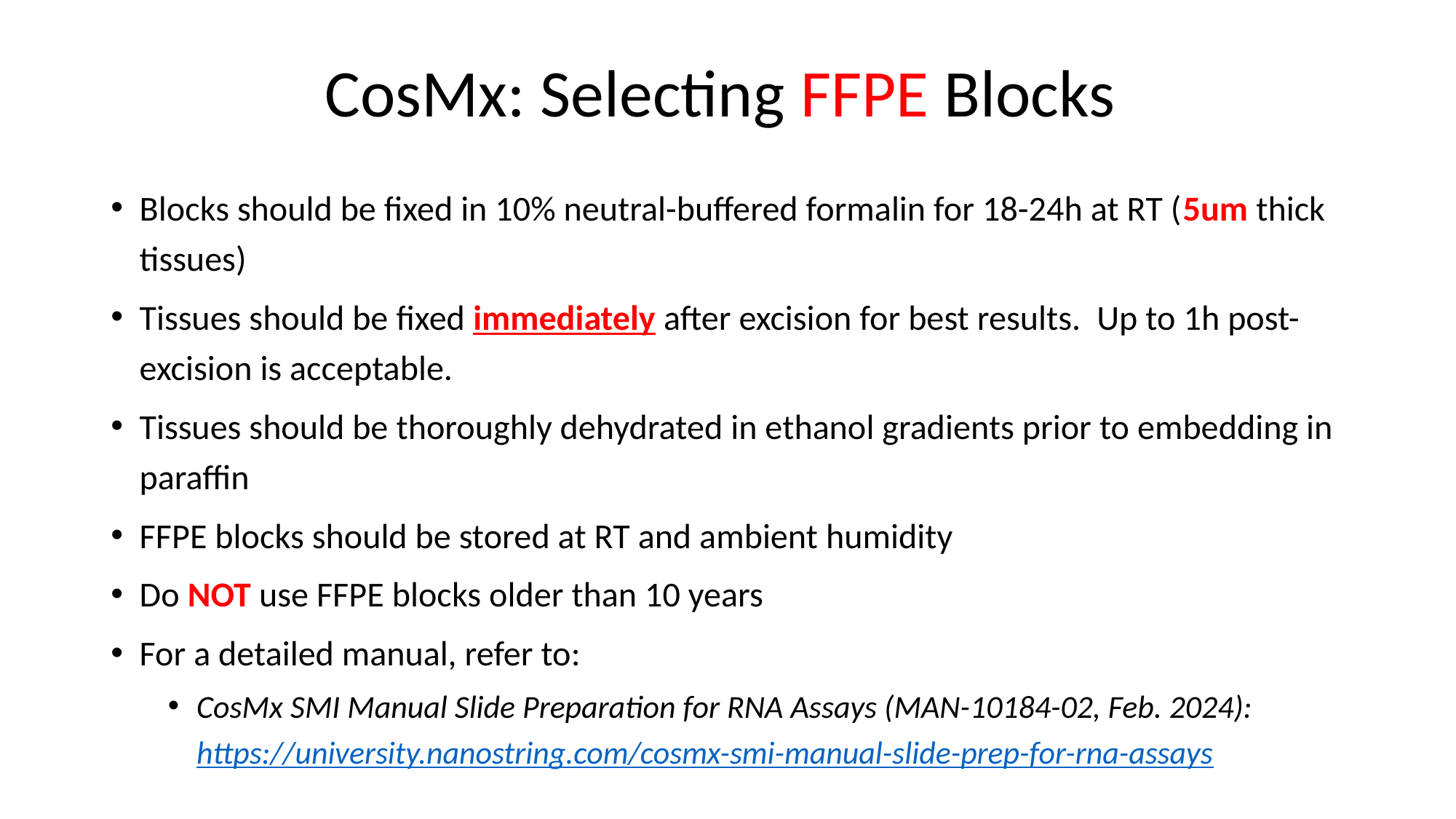

# CosMx: Selecting FFPE Blocks
Blocks should be fixed in 10% neutral-buffered formalin for 18-24h at RT (5um thick tissues)
Tissues should be fixed immediately after excision for best results.  Up to 1h post-excision is acceptable.
Tissues should be thoroughly dehydrated in ethanol gradients prior to embedding in paraffin
FFPE blocks should be stored at RT and ambient humidity
Do NOT use FFPE blocks older than 10 years
For a detailed manual, refer to:
CosMx SMI Manual Slide Preparation for RNA Assays (MAN-10184-02, Feb. 2024): https://university.nanostring.com/cosmx-smi-manual-slide-prep-for-rna-assays